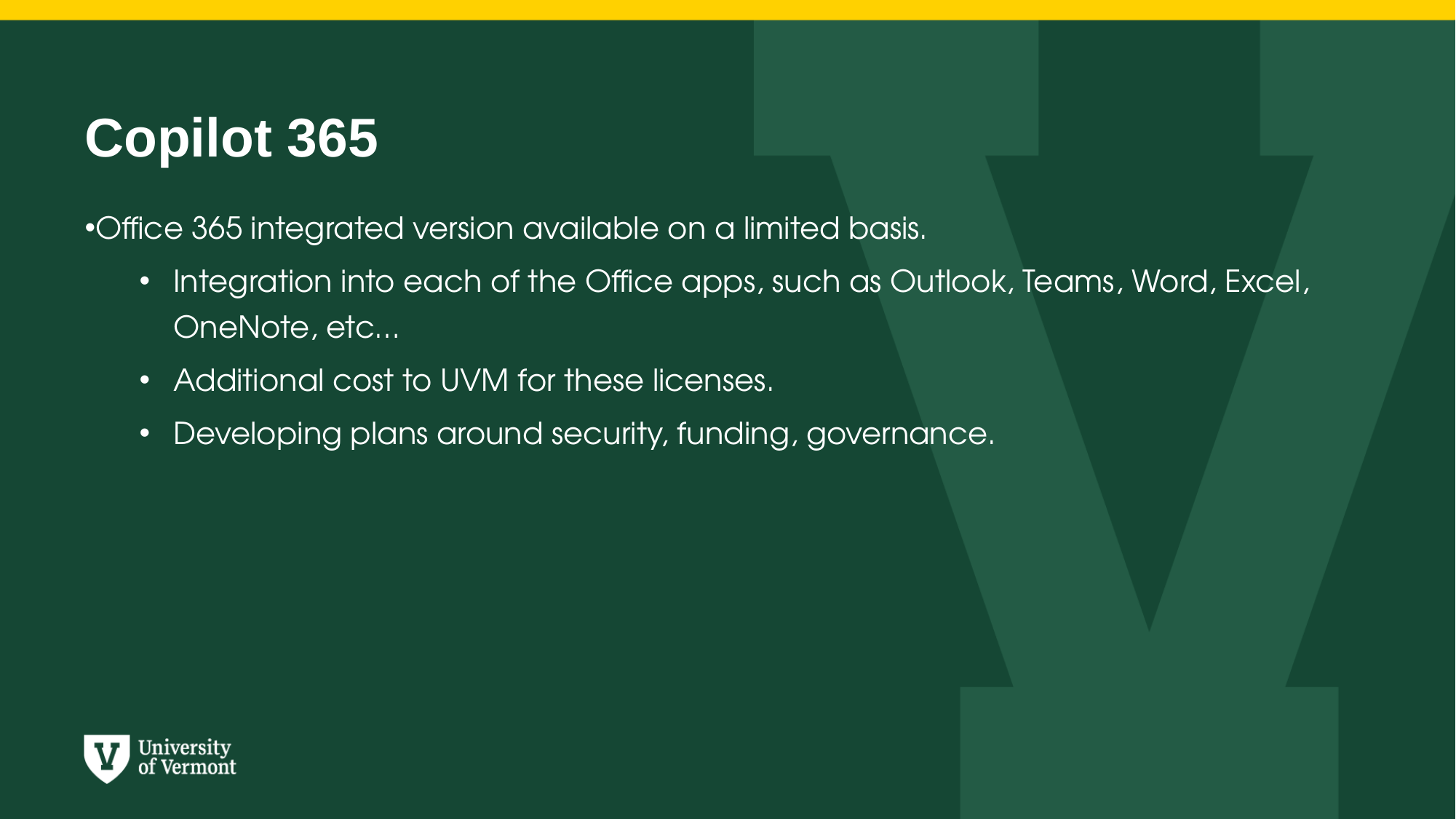

# Copilot 365
Office 365 integrated version available on a limited basis.
Integration into each of the Office apps, such as Outlook, Teams, Word, Excel, OneNote, etc…
Additional cost to UVM for these licenses.
Developing plans around security, funding, governance.